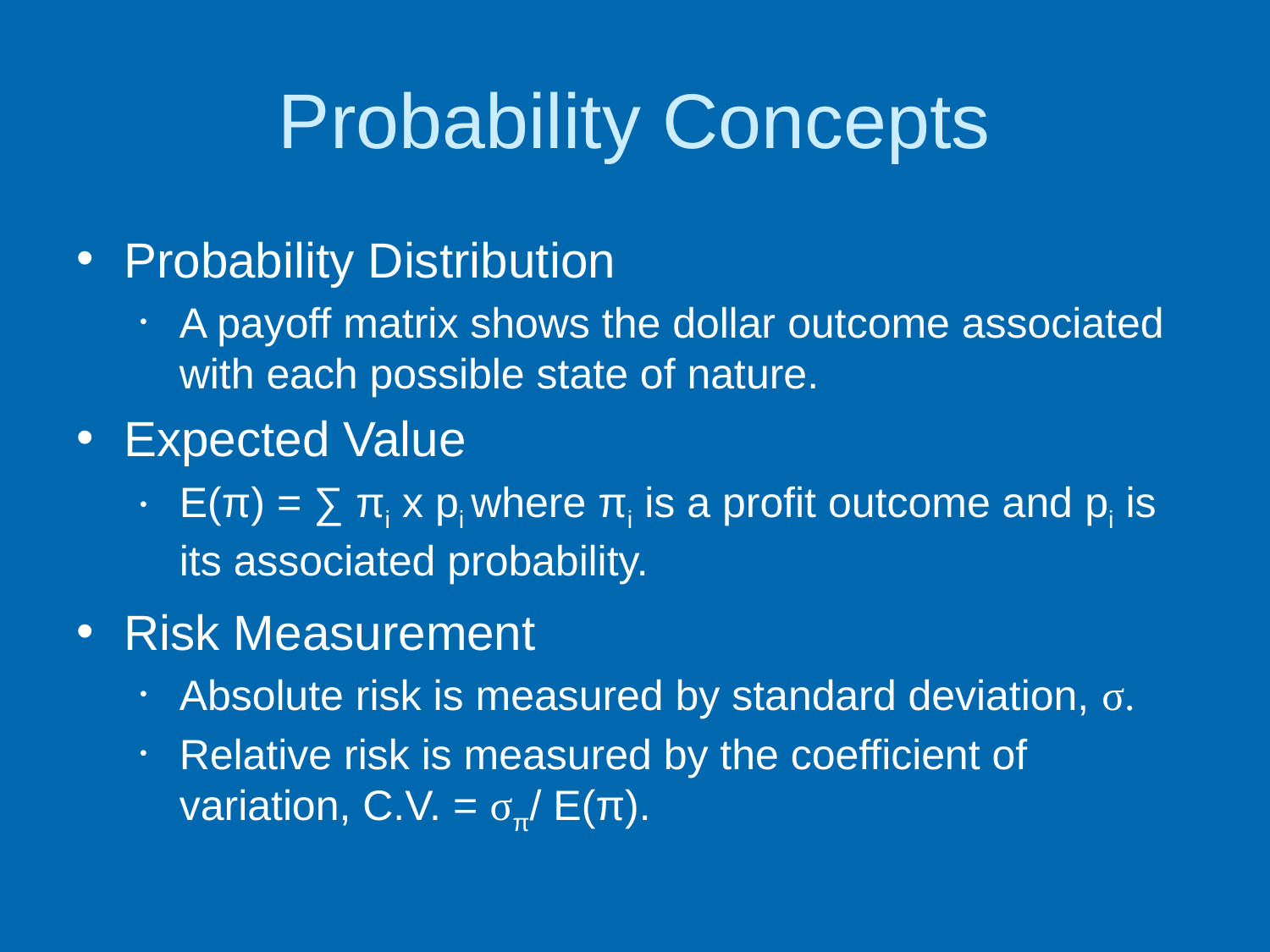

# Probability Concepts
Probability Distribution
A payoff matrix shows the dollar outcome associated with each possible state of nature.
Expected Value
E(π) = ∑ πi x pi where πi is a profit outcome and pi is its associated probability.
Risk Measurement
Absolute risk is measured by standard deviation, σ.
Relative risk is measured by the coefficient of variation, C.V. = σπ/ E(π).